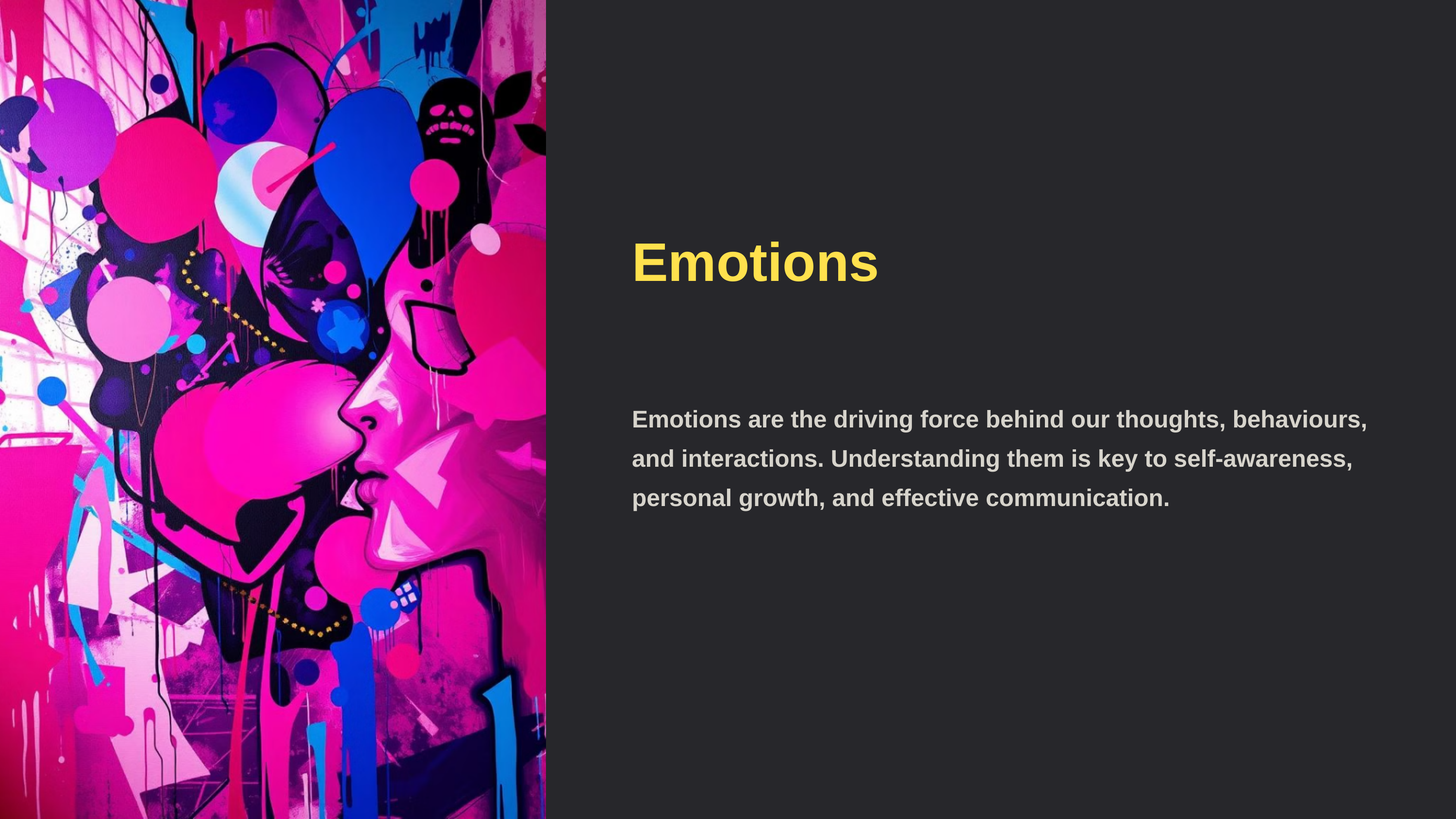

Emotions
Emotions are the driving force behind our thoughts, behaviours, and interactions. Understanding them is key to self-awareness, personal growth, and effective communication.